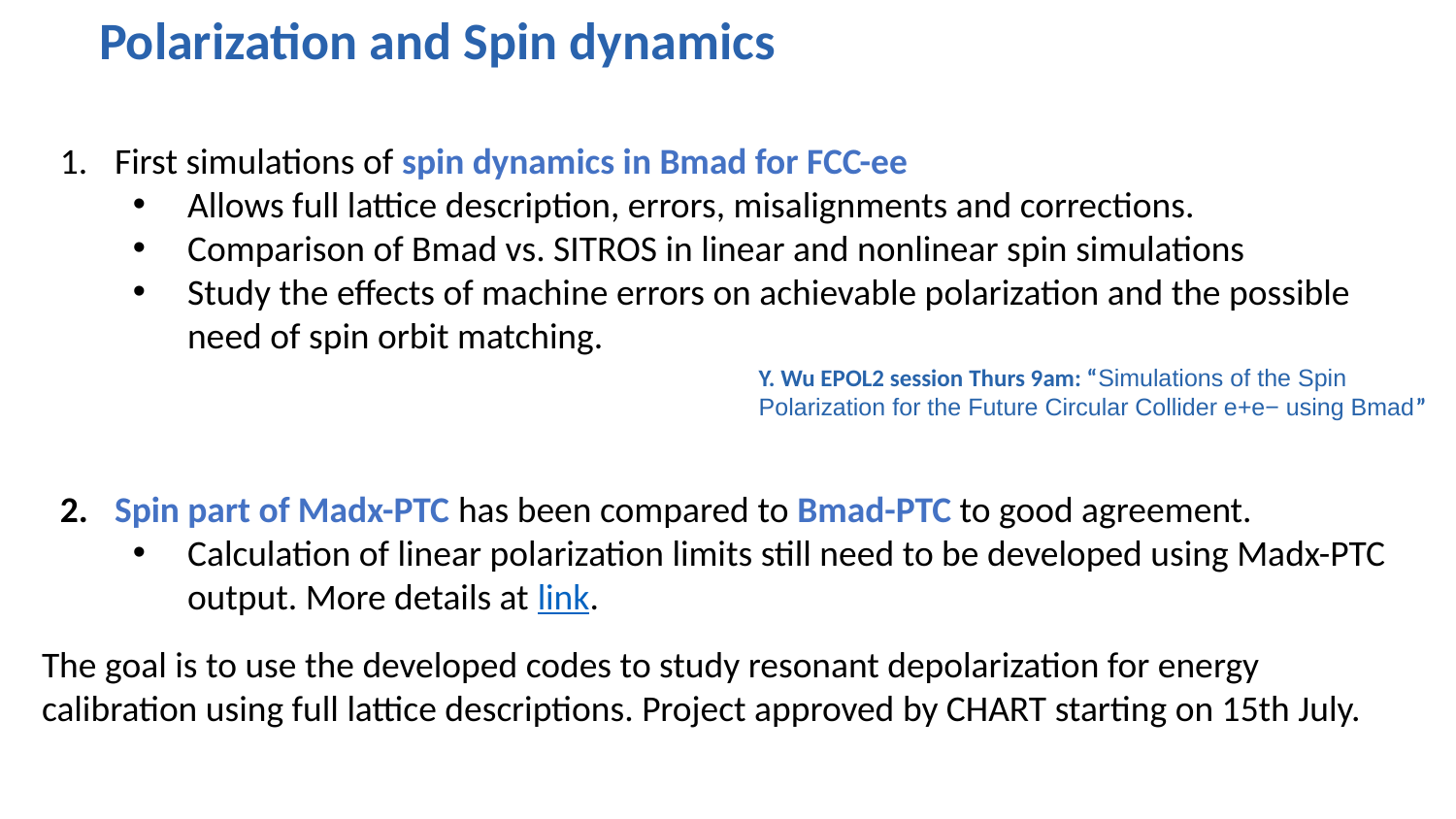

Polarization and Spin dynamics
First simulations of spin dynamics in Bmad for FCC-ee
Allows full lattice description, errors, misalignments and corrections.
Comparison of Bmad vs. SITROS in linear and nonlinear spin simulations
Study the effects of machine errors on achievable polarization and the possible need of spin orbit matching.

Spin part of Madx-PTC has been compared to Bmad-PTC to good agreement.
Calculation of linear polarization limits still need to be developed using Madx-PTC output. More details at link.
The goal is to use the developed codes to study resonant depolarization for energy calibration using full lattice descriptions. Project approved by CHART starting on 15th July.
Y. Wu EPOL2 session Thurs 9am: “Simulations of the Spin Polarization for the Future Circular Collider e+e− using Bmad”